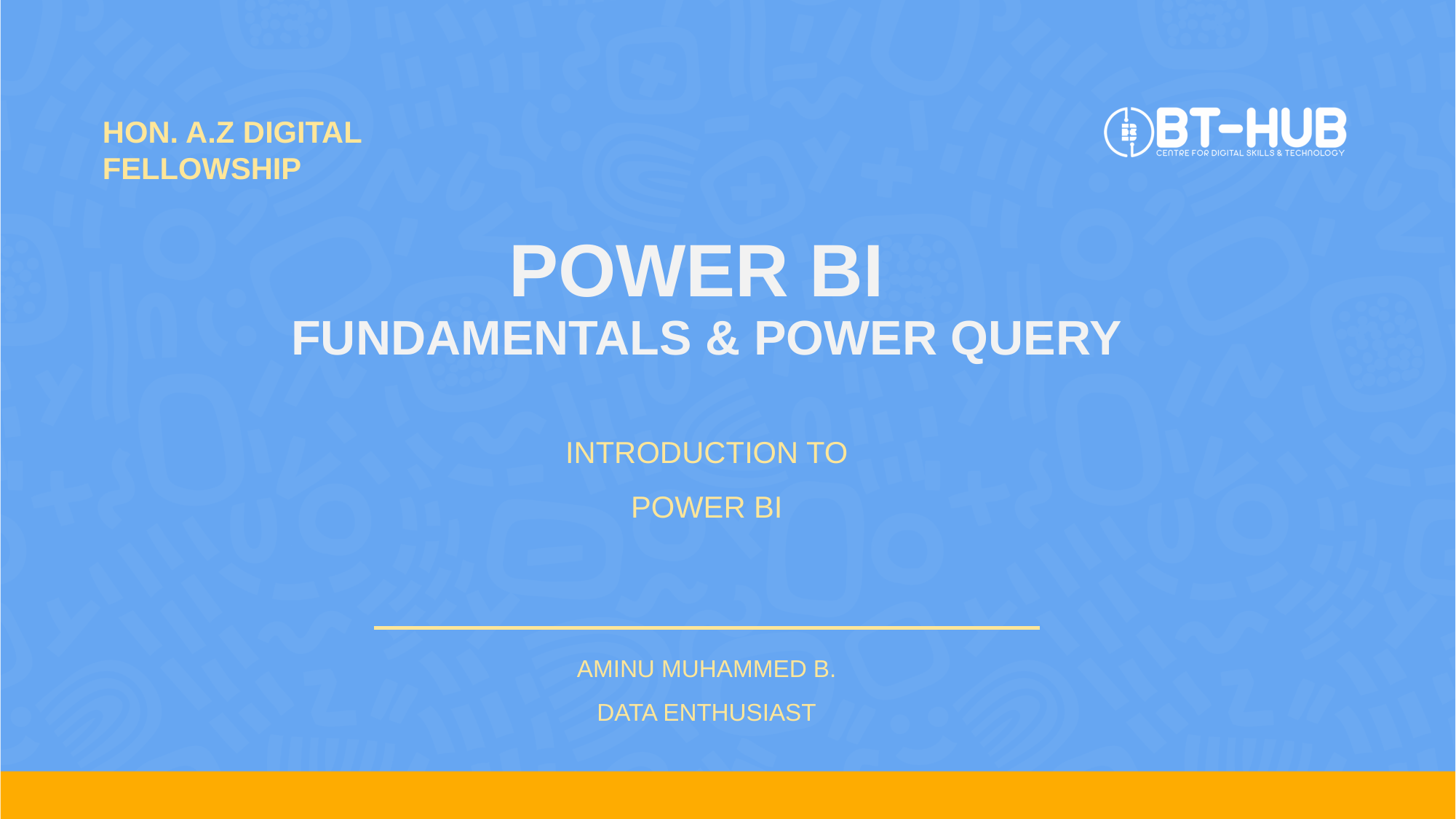

HON. A.Z DIGITAL FELLOWSHIP
POWER BI
FUNDAMENTALS & POWER QUERY
INTRODUCTION TO POWER BI
AMINU MUHAMMED B.
DATA ENTHUSIAST